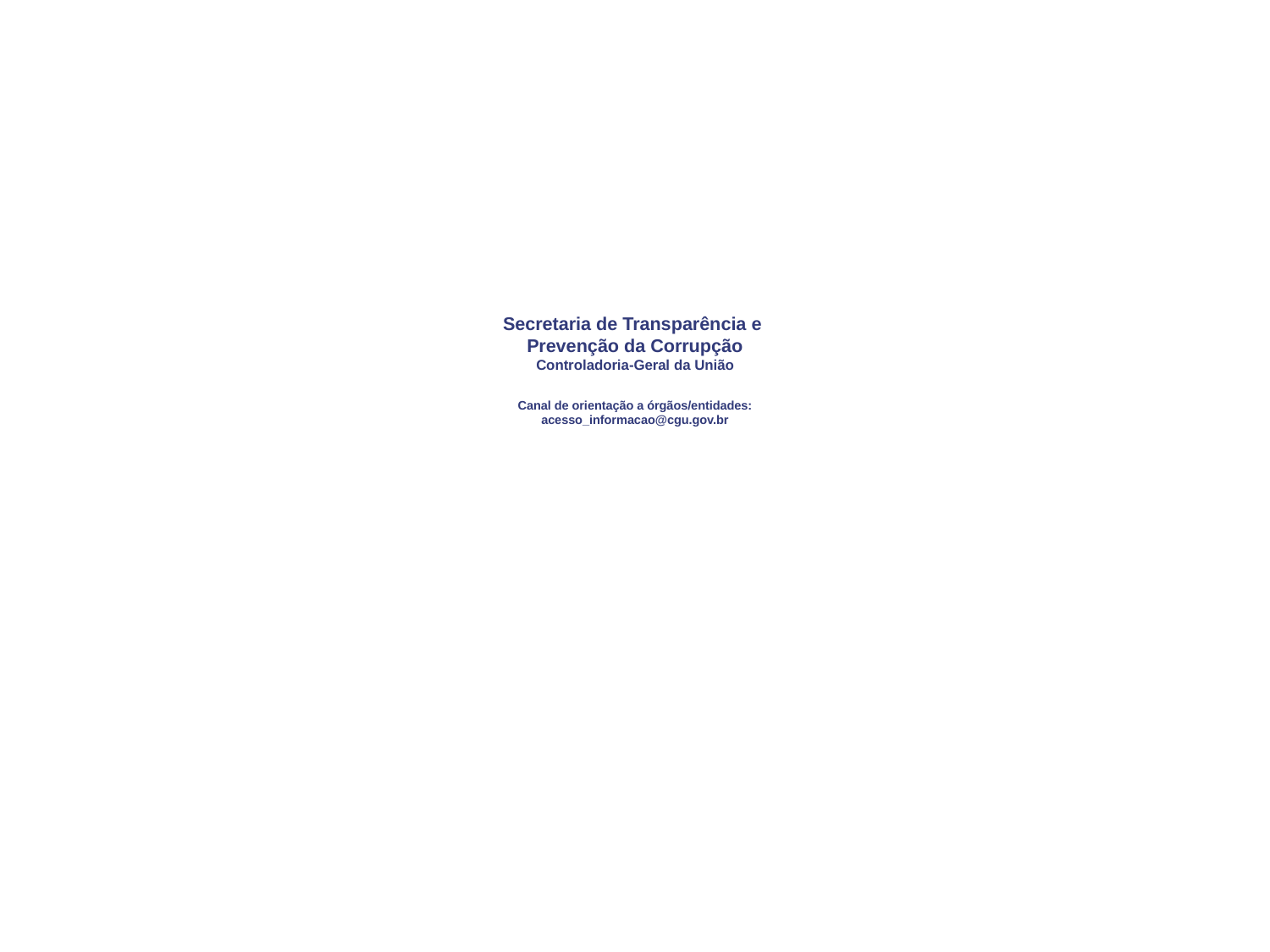

# Secretaria de Transparência e Prevenção da Corrupção Controladoria-Geral da União Canal de orientação a órgãos/entidades: acesso_informacao@cgu.gov.br